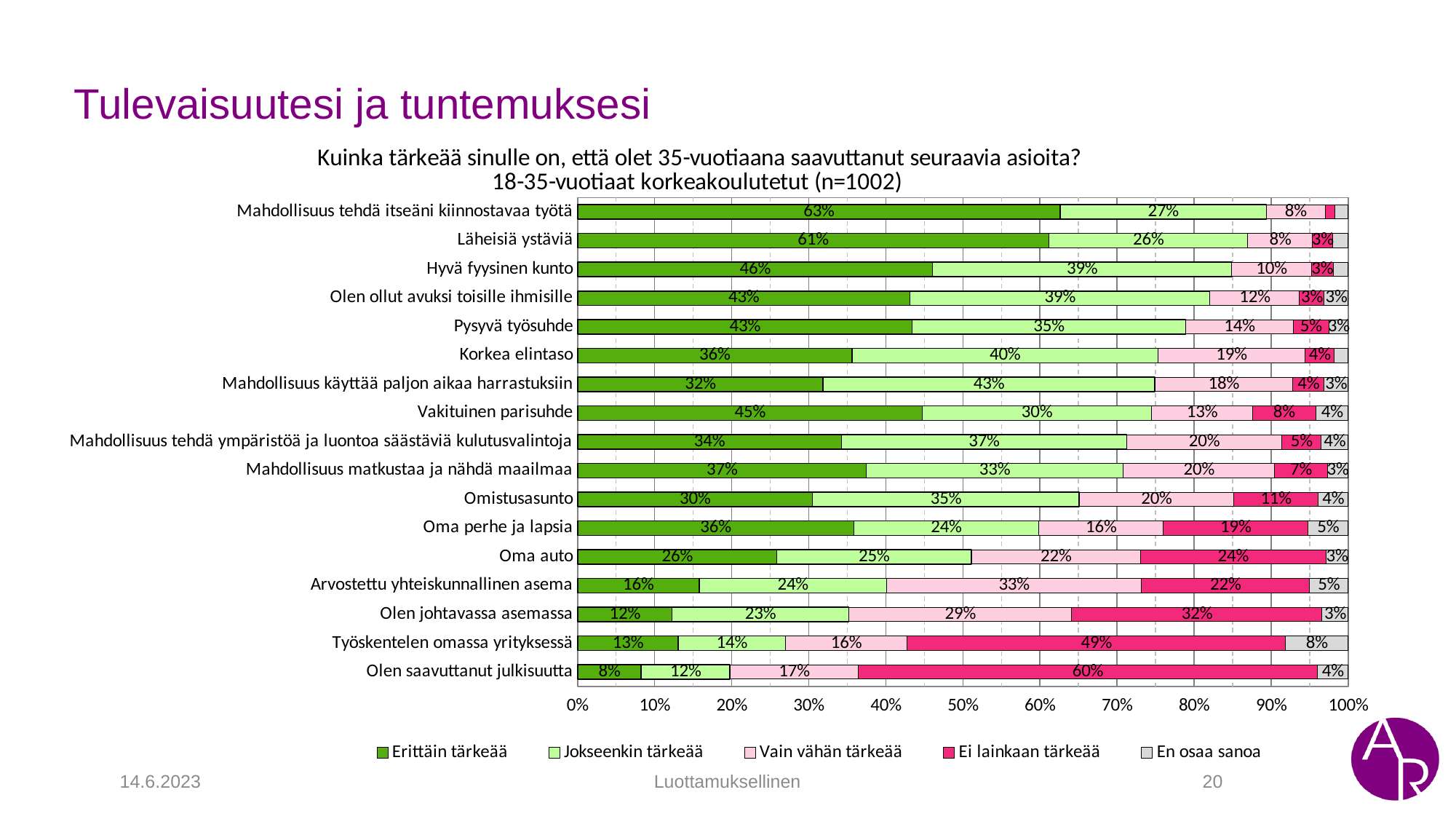

# Tulevaisuutesi ja tuntemuksesi

### Chart: Kuinka tärkeää sinulle on, että olet 35-vuotiaana saavuttanut seuraavia asioita?
18-35-vuotiaat korkeakoulutetut (n=1002)

| Category | Erittäin tärkeää | Jokseenkin tärkeää | Vain vähän tärkeää | Ei lainkaan tärkeää | En osaa sanoa |
|---|---|---|---|---|---|
| Mahdollisuus tehdä itseäni kiinnostavaa työtä | 0.62625250501002 | 0.26753507014028055 | 0.07615230460921844 | 0.013026052104208416 | 0.017034068136272545 |
| Läheisiä ystäviä | 0.6114457831325301 | 0.2580321285140562 | 0.08433734939759037 | 0.02610441767068273 | 0.020080321285140566 |
| Hyvä fyysinen kunto | 0.46046046046046046 | 0.3883883883883884 | 0.1031031031031031 | 0.02902902902902903 | 0.01901901901901902 |
| Olen ollut avuksi toisille ihmisille | 0.4312938816449348 | 0.3891675025075226 | 0.11634904714142427 | 0.032096288866599806 | 0.031093279839518553 |
| Pysyvä työsuhde | 0.4341708542713568 | 0.35477386934673366 | 0.13969849246231159 | 0.04623115577889448 | 0.02512562814070352 |
| Korkea elintaso | 0.35606820461384153 | 0.39719157472417255 | 0.1905717151454363 | 0.03811434302908726 | 0.018054162487462385 |
| Mahdollisuus käyttää paljon aikaa harrastuksiin | 0.31827309236947793 | 0.4307228915662651 | 0.17871485943775098 | 0.04116465863453816 | 0.031124497991967873 |
| Vakituinen parisuhde | 0.44744744744744747 | 0.2972972972972973 | 0.13113113113113115 | 0.08208208208208209 | 0.04204204204204204 |
| Mahdollisuus tehdä ympäristöä ja luontoa säästäviä kulutusvalintoja | 0.34236947791164657 | 0.3704819277108434 | 0.20080321285140565 | 0.05120481927710843 | 0.03514056224899599 |
| Mahdollisuus matkustaa ja nähdä maailmaa | 0.3744979919678715 | 0.33333333333333337 | 0.19678714859437754 | 0.06827309236947791 | 0.02710843373493976 |
| Omistusasunto | 0.3049147442326981 | 0.3460381143430291 | 0.20060180541624875 | 0.10932798395185557 | 0.03911735205616851 |
| Oma perhe ja lapsia | 0.35843373493975905 | 0.2399598393574297 | 0.16164658634538154 | 0.1877510040160643 | 0.05220883534136546 |
| Oma auto | 0.2585170340681363 | 0.25250501002004005 | 0.21943887775551102 | 0.2404809619238477 | 0.02905811623246493 |
| Arvostettu yhteiskunnallinen asema | 0.1577889447236181 | 0.24321608040201007 | 0.33065326633165826 | 0.21809045226130655 | 0.05025125628140704 |
| Olen johtavassa asemassa | 0.12236710130391174 | 0.22968906720160479 | 0.28886659979939816 | 0.324974924774323 | 0.034102306920762285 |
| Työskentelen omassa yrityksessä | 0.13039117352056168 | 0.13941825476429287 | 0.15747241725175526 | 0.49147442326980945 | 0.08124373119358075 |
| Olen saavuttanut julkisuutta | 0.08232931726907632 | 0.11546184738955823 | 0.16666666666666669 | 0.5953815261044176 | 0.04016064257028113 |
14.6.2023
Luottamuksellinen
20